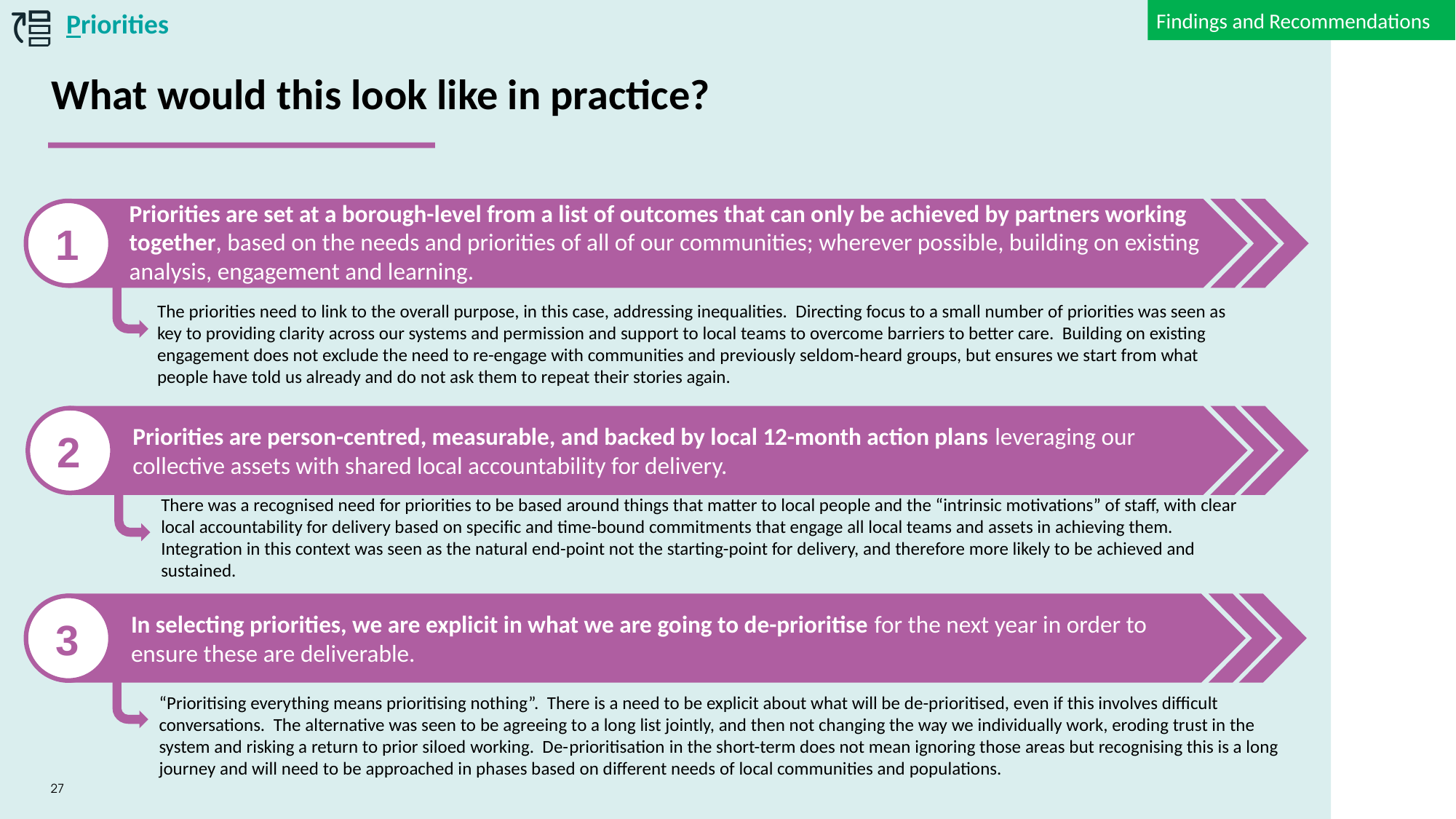

Findings and Recommendations
Priorities

What would this look like in practice?
Priorities are set at a borough-level from a list of outcomes that can only be achieved by partners working together, based on the needs and priorities of all of our communities; wherever possible, building on existing analysis, engagement and learning.

1

The priorities need to link to the overall purpose, in this case, addressing inequalities.  Directing focus to a small number of priorities was seen as key to providing clarity across our systems and permission and support to local teams to overcome barriers to better care.  Building on existing engagement does not exclude the need to re-engage with communities and previously seldom-heard groups, but ensures we start from what people have told us already and do not ask them to repeat their stories again.

Priorities are person-centred, measurable, and backed by local 12-month action plans leveraging our collective assets with shared local accountability for delivery.
2

There was a recognised need for priorities to be based around things that matter to local people and the “intrinsic motivations” of staff, with clear local accountability for delivery based on specific and time-bound commitments that engage all local teams and assets in achieving them.  Integration in this context was seen as the natural end-point not the starting-point for delivery, and therefore more likely to be achieved and sustained.

In selecting priorities, we are explicit in what we are going to de-prioritise for the next year in order to ensure these are deliverable.
3

“Prioritising everything means prioritising nothing”.  There is a need to be explicit about what will be de-prioritised, even if this involves difficult conversations.  The alternative was seen to be agreeing to a long list jointly, and then not changing the way we individually work, eroding trust in the system and risking a return to prior siloed working.  De-prioritisation in the short-term does not mean ignoring those areas but recognising this is a long journey and will need to be approached in phases based on different needs of local communities and populations.